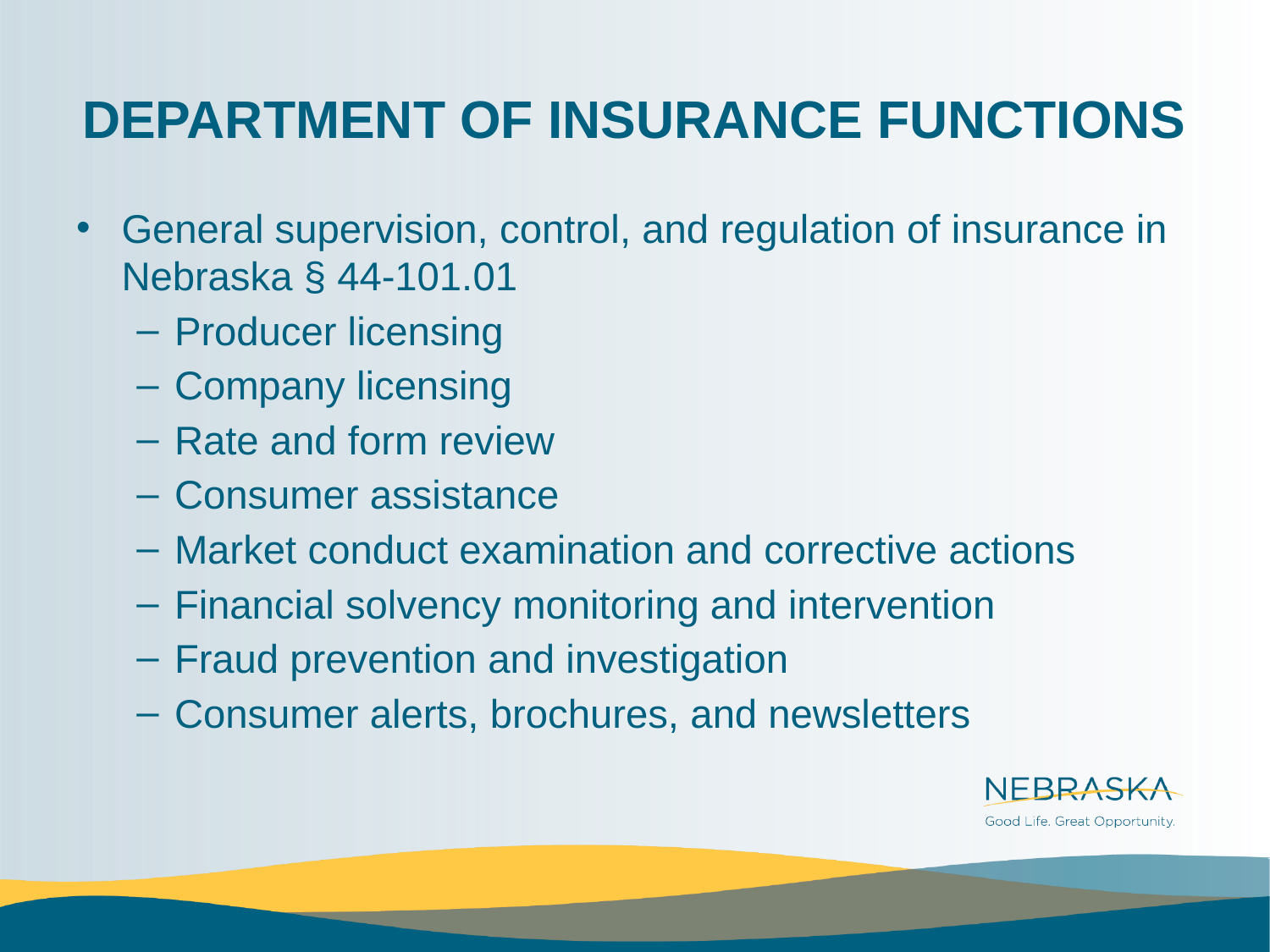

# DEPARTMENT OF INSURANCE FUNCTIONS
General supervision, control, and regulation of insurance in Nebraska § 44-101.01
Producer licensing
Company licensing
Rate and form review
Consumer assistance
Market conduct examination and corrective actions
Financial solvency monitoring and intervention
Fraud prevention and investigation
Consumer alerts, brochures, and newsletters